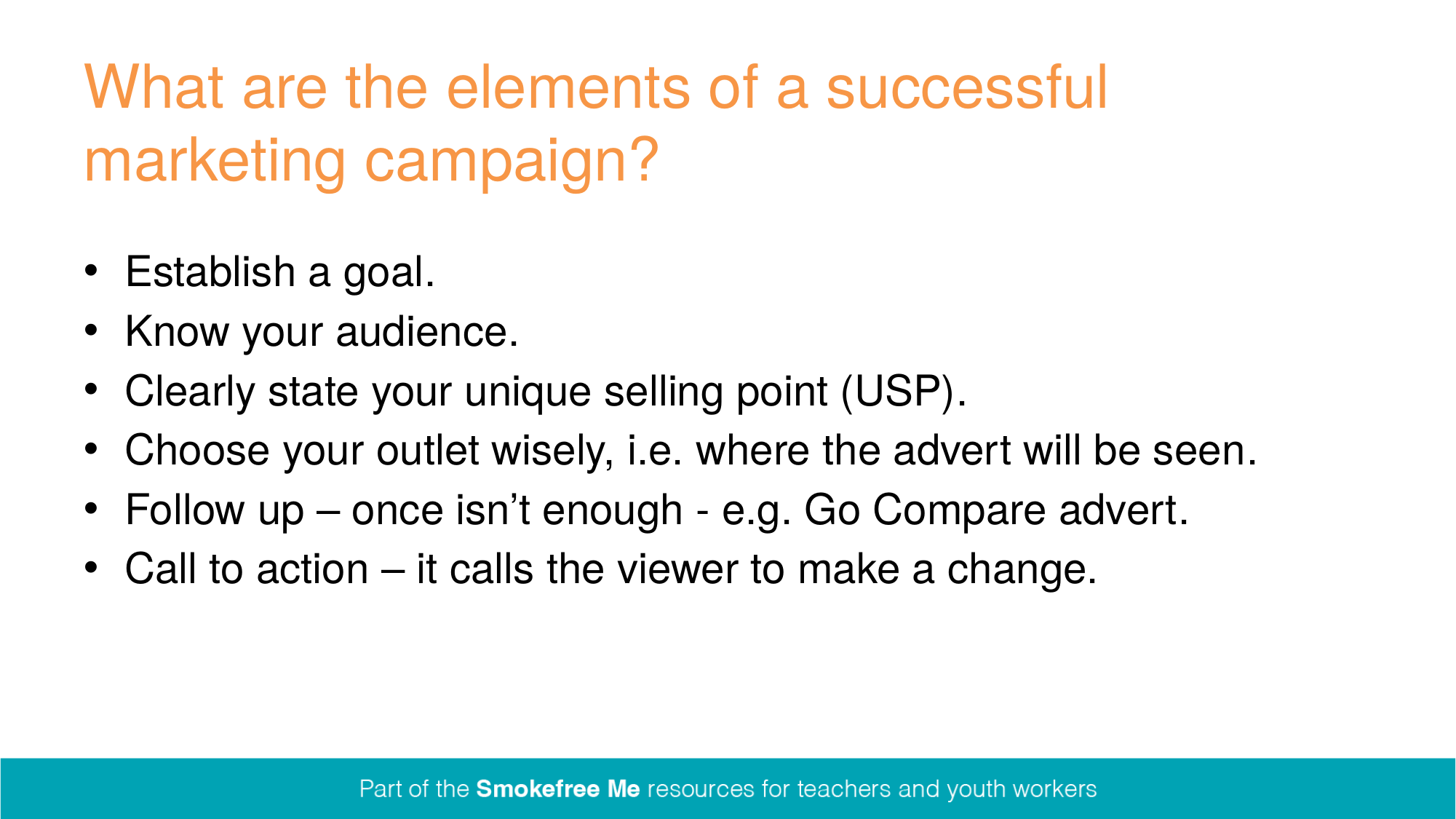

# What are the elements of a successful marketing campaign?
Establish a goal​.
Know your audience​.
Clearly state your unique selling point (USP)​.
Choose your outlet wisely, i.e. where the advert will be seen​.
Follow up – once isn’t enough - e.g. Go Compare advert​.
Call to action – it calls the viewer to make a change.